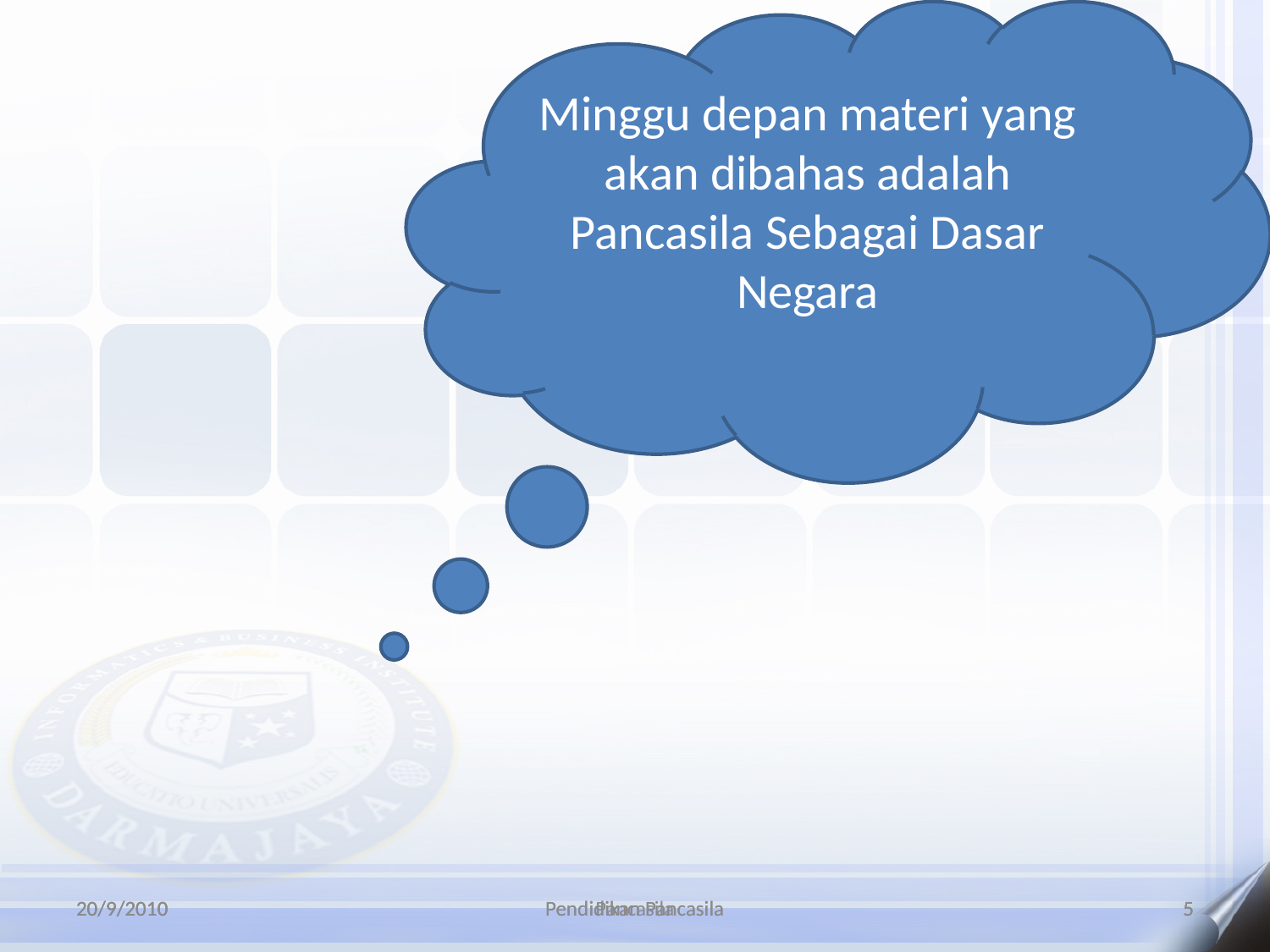

Minggu depan materi yang akan dibahas adalah Pancasila Sebagai Dasar Negara

20/9/2010
20/9/2010
20/9/2010
Pendidikan Pancasila
Pendidikan Pancasila
Pancasila
5
5
5